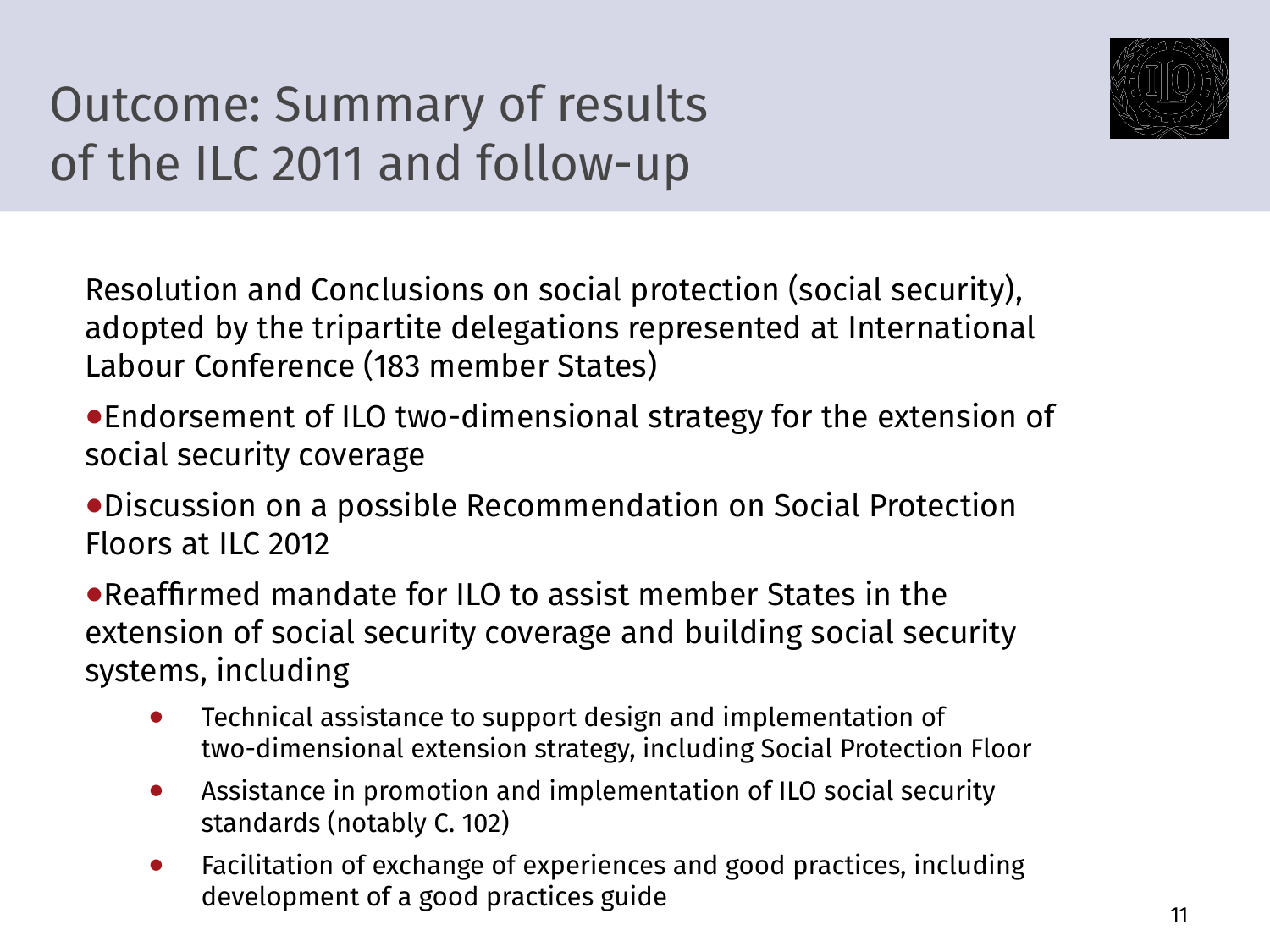

# Outcome: Summary of results of the ILC 2011 and follow-up
Resolution and Conclusions on social protection (social security), adopted by the tripartite delegations represented at International Labour Conference (183 member States)
Endorsement of ILO two-dimensional strategy for the extension of social security coverage
Discussion on a possible Recommendation on Social Protection Floors at ILC 2012
Reaffirmed mandate for ILO to assist member States in the extension of social security coverage and building social security systems, including
Technical assistance to support design and implementation of
two-dimensional extension strategy, including Social Protection Floor
Assistance in promotion and implementation of ILO social security standards (notably C. 102)
Facilitation of exchange of experiences and good practices, including development of a good practices guide

11